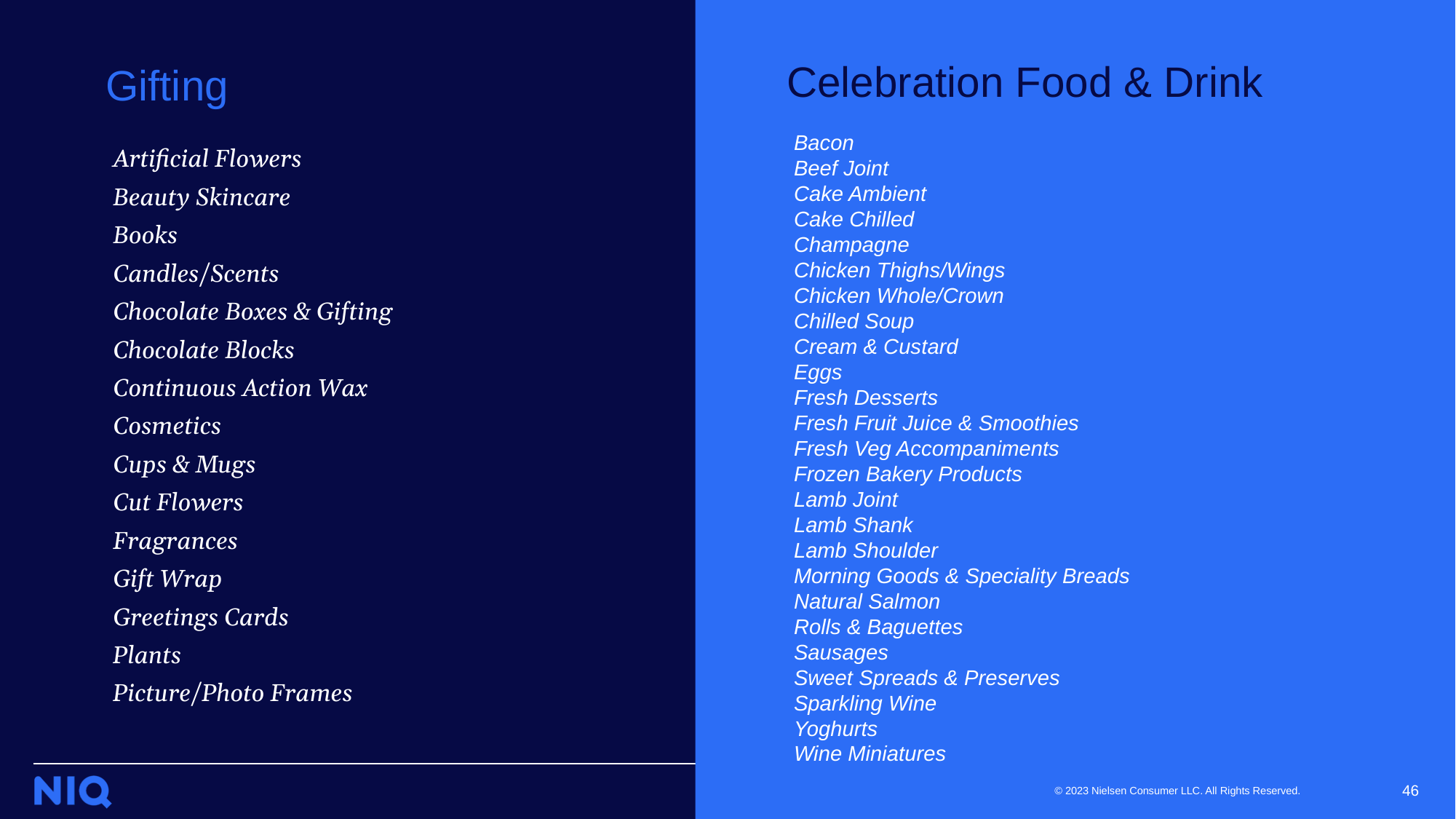

Celebration Food & Drink
Bacon
Beef Joint
Cake Ambient
Cake Chilled
Champagne
Chicken Thighs/Wings
Chicken Whole/Crown
Chilled Soup
Cream & Custard
Eggs
Fresh Desserts
Fresh Fruit Juice & Smoothies
Fresh Veg Accompaniments
Frozen Bakery Products
Lamb Joint
Lamb Shank
Lamb Shoulder
Morning Goods & Speciality Breads
Natural Salmon
Rolls & Baguettes
Sausages
Sweet Spreads & Preserves
Sparkling Wine
Yoghurts
Wine Miniatures

Gifting
Artificial Flowers
Beauty Skincare
Books
Candles/Scents
Chocolate Boxes & Gifting
Chocolate Blocks
Continuous Action Wax
Cosmetics
Cups & Mugs
Cut Flowers
Fragrances
Gift Wrap
Greetings Cards
Plants
Picture/Photo Frames

46